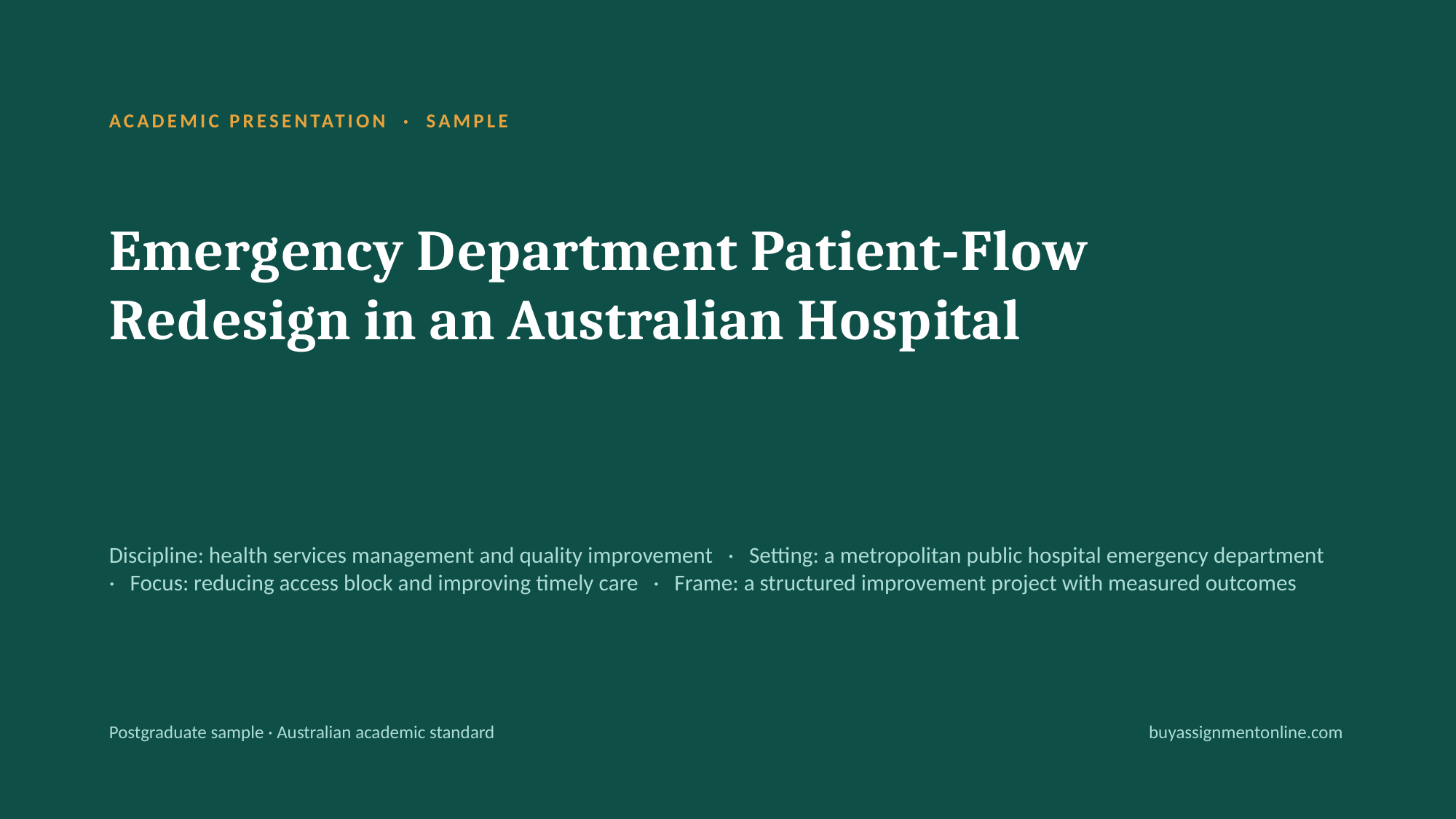

ACADEMIC PRESENTATION  ·  SAMPLE
Emergency Department Patient-Flow Redesign in an Australian Hospital
Discipline: health services management and quality improvement   ·   Setting: a metropolitan public hospital emergency department   ·   Focus: reducing access block and improving timely care   ·   Frame: a structured improvement project with measured outcomes
Postgraduate sample · Australian academic standard
buyassignmentonline.com